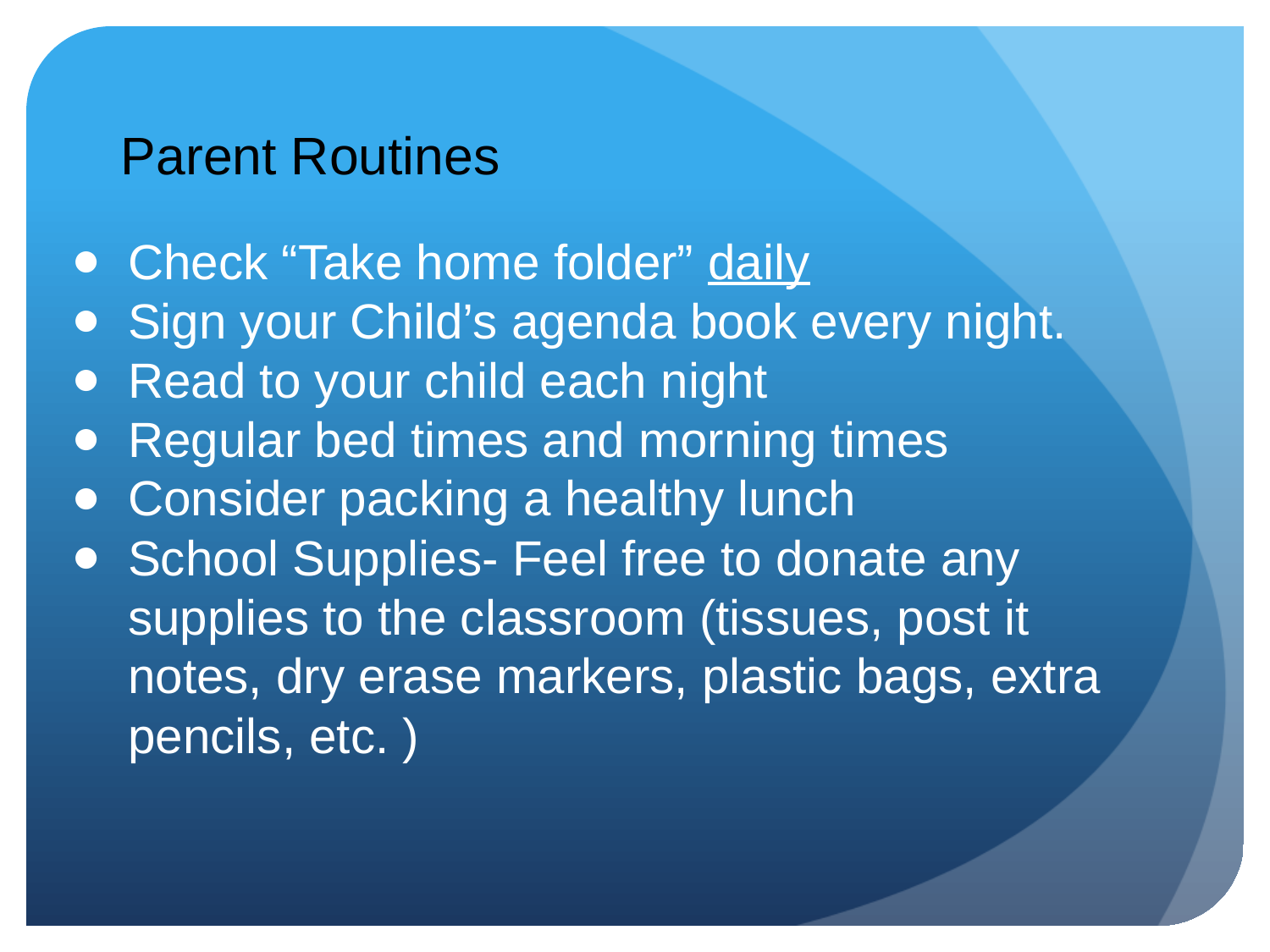

# Parent Routines
Check “Take home folder” daily
Sign your Child’s agenda book every night.
Read to your child each night
Regular bed times and morning times
Consider packing a healthy lunch
School Supplies- Feel free to donate any supplies to the classroom (tissues, post it notes, dry erase markers, plastic bags, extra pencils, etc. )